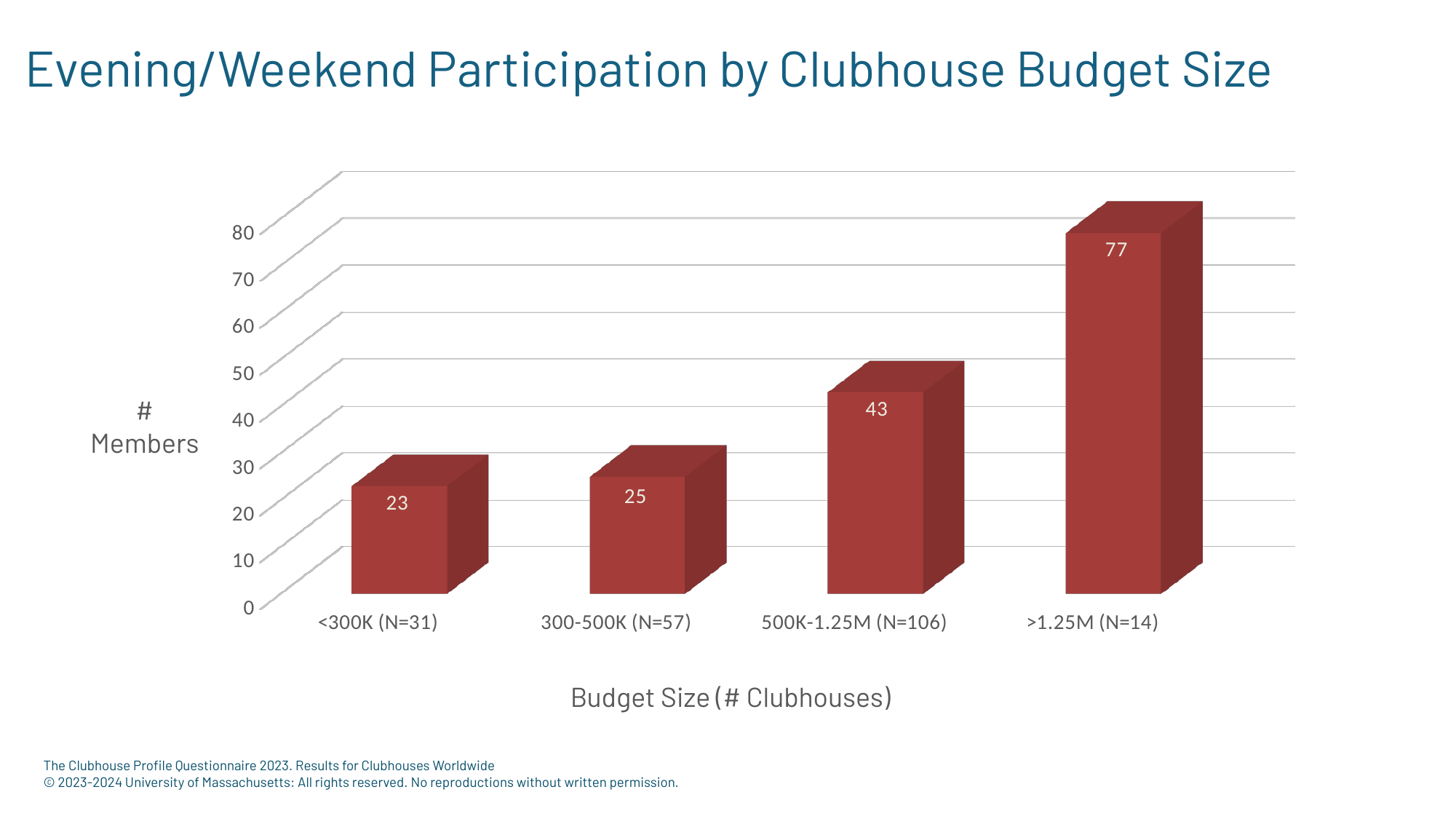

# Evening/Weekend Participation by Clubhouse Budget Size

[unsupported chart]

# Members
Budget Size (# Clubhouses)
The Clubhouse Profile Questionnaire 2023. Results for Clubhouses Worldwide
© 2023-2024 University of Massachusetts: All rights reserved. No reproductions without written permission.